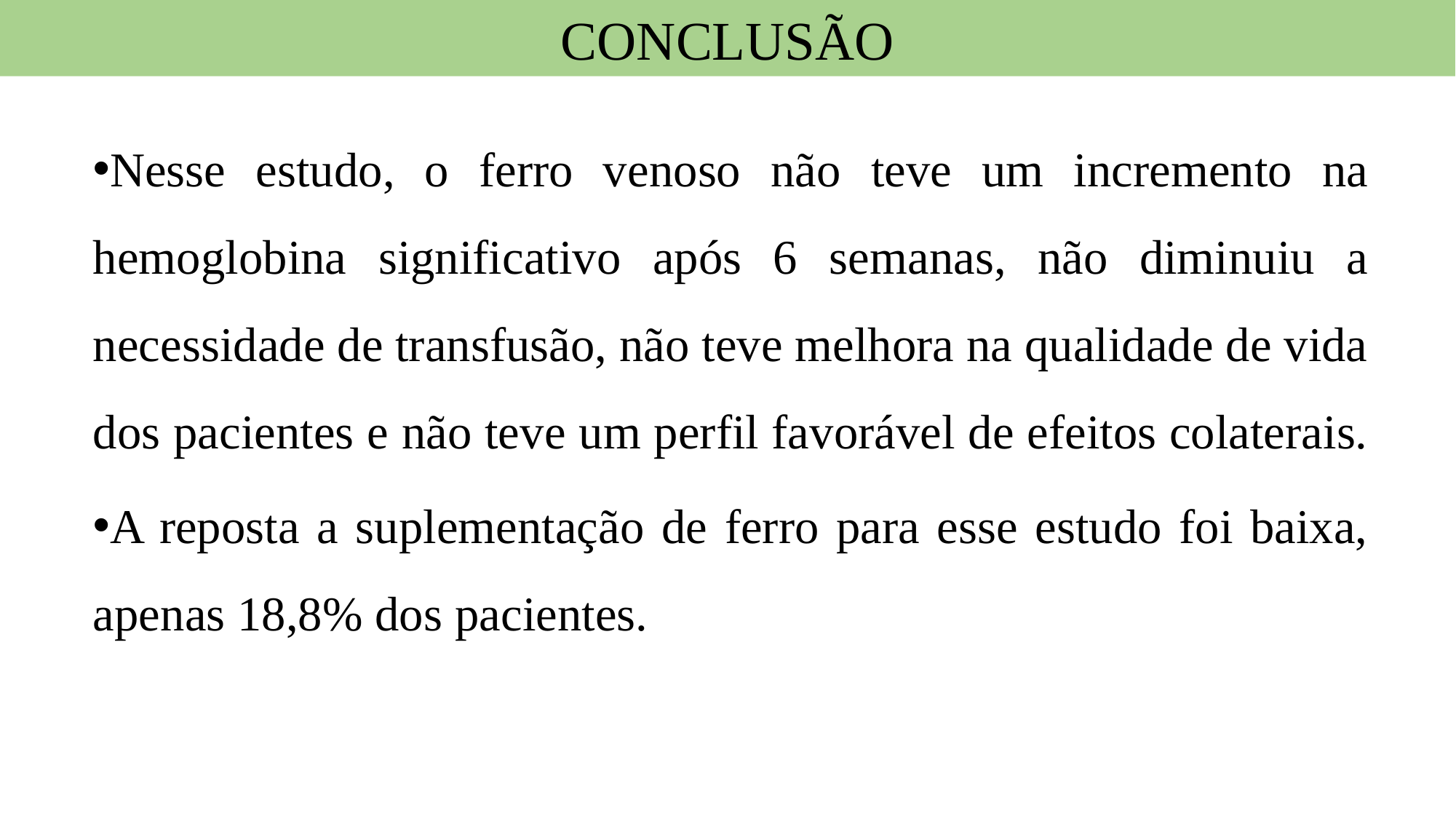

CONCLUSÃO
Nesse estudo, o ferro venoso não teve um incremento na hemoglobina significativo após 6 semanas, não diminuiu a necessidade de transfusão, não teve melhora na qualidade de vida dos pacientes e não teve um perfil favorável de efeitos colaterais.
A reposta a suplementação de ferro para esse estudo foi baixa, apenas 18,8% dos pacientes.